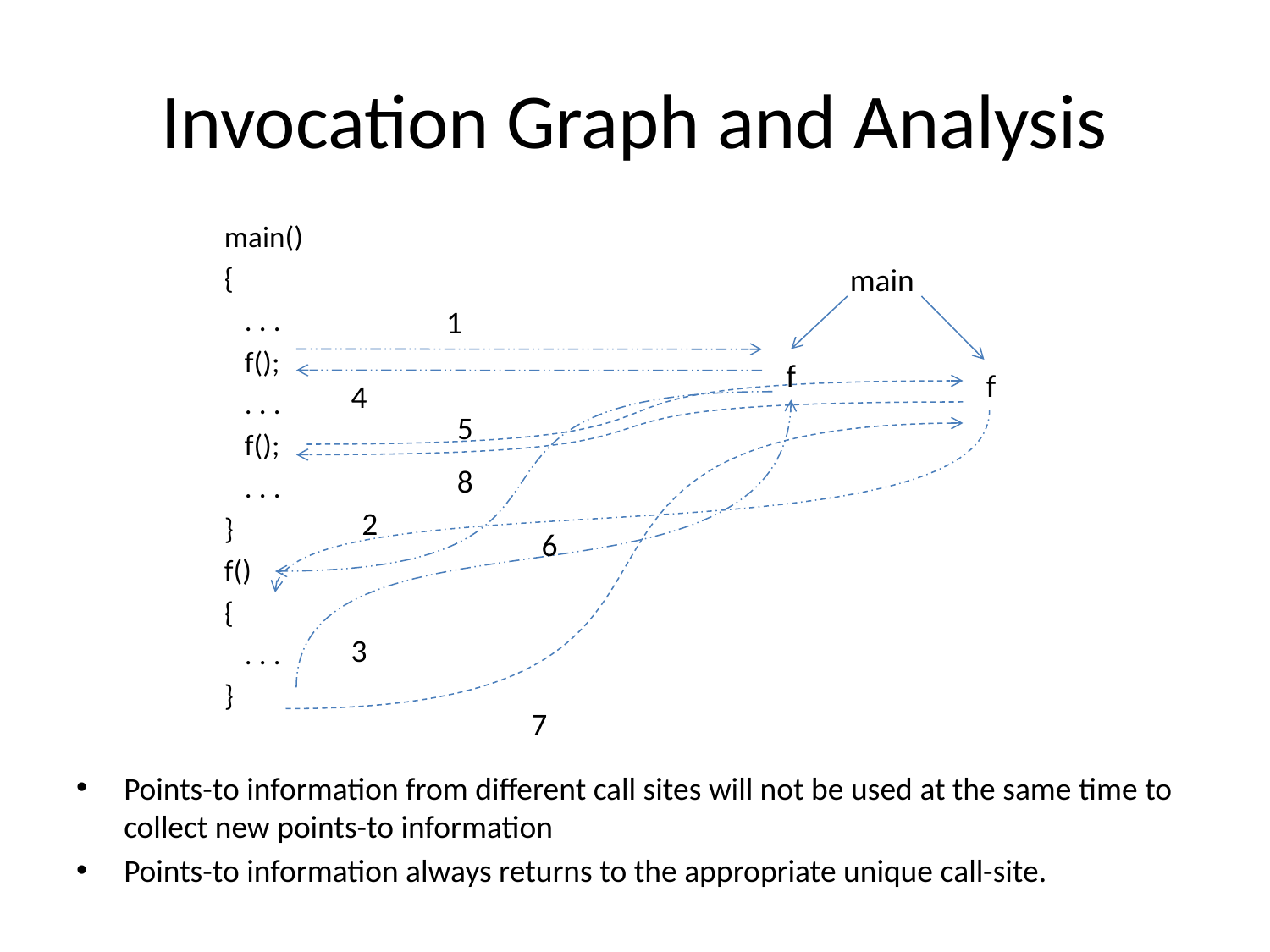

# Invocation Graph and Analysis
main()
{
   . . .
   f();
   . . .
   f();
   . . .
}
f()
{
   . . .
}
main
1
f
f
4
5
8
2
6
3
7
Points-to information from different call sites will not be used at the same time to collect new points-to information
Points-to information always returns to the appropriate unique call-site.